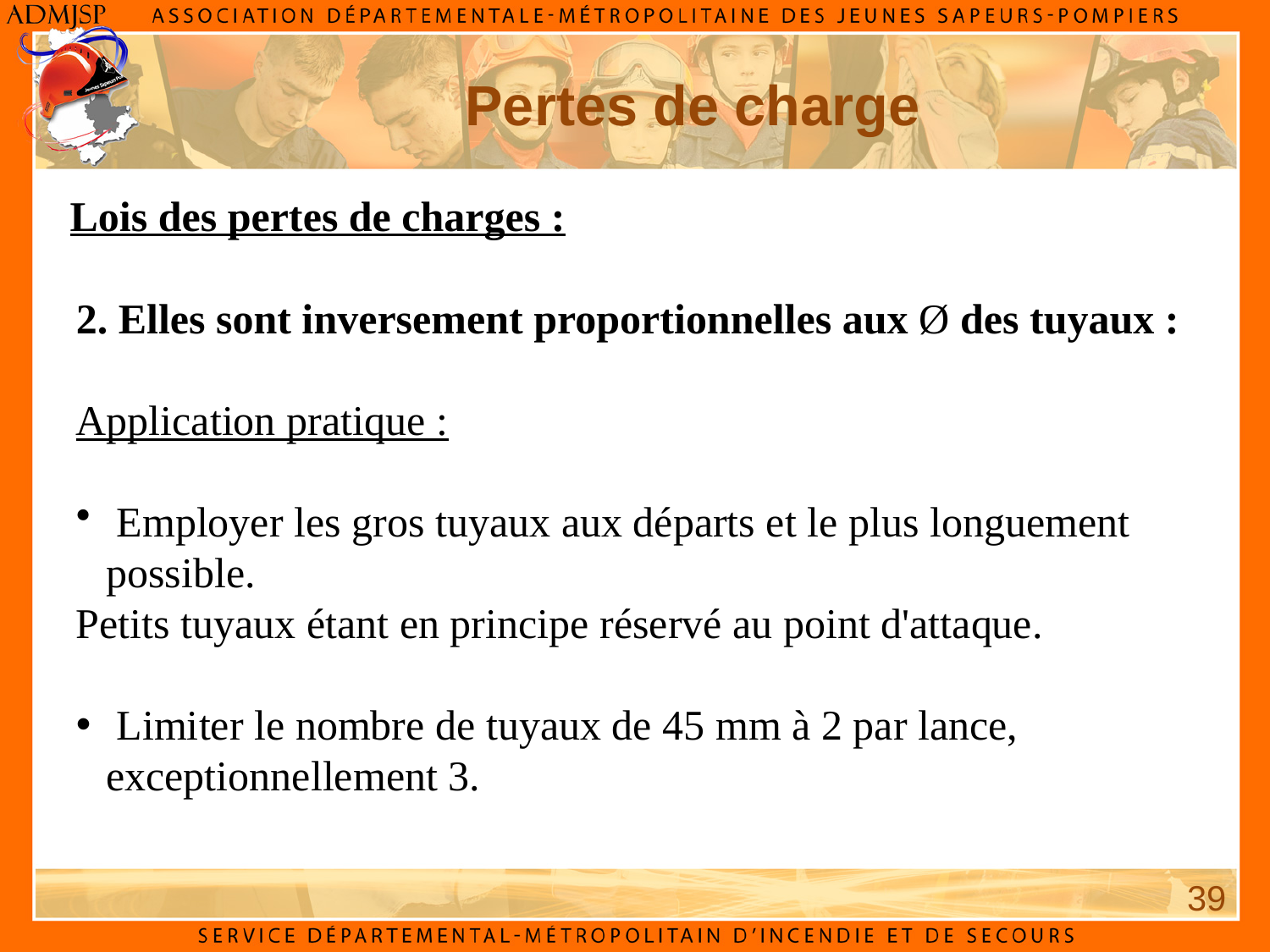

Pertes de charge
Lois des pertes de charges :
2. Elles sont inversement proportionnelles aux Ø des tuyaux :

Application pratique :

 Employer les gros tuyaux aux départs et le plus longuement possible.
Petits tuyaux étant en principe réservé au point d'attaque.

 Limiter le nombre de tuyaux de 45 mm à 2 par lance, exceptionnellement 3.
39